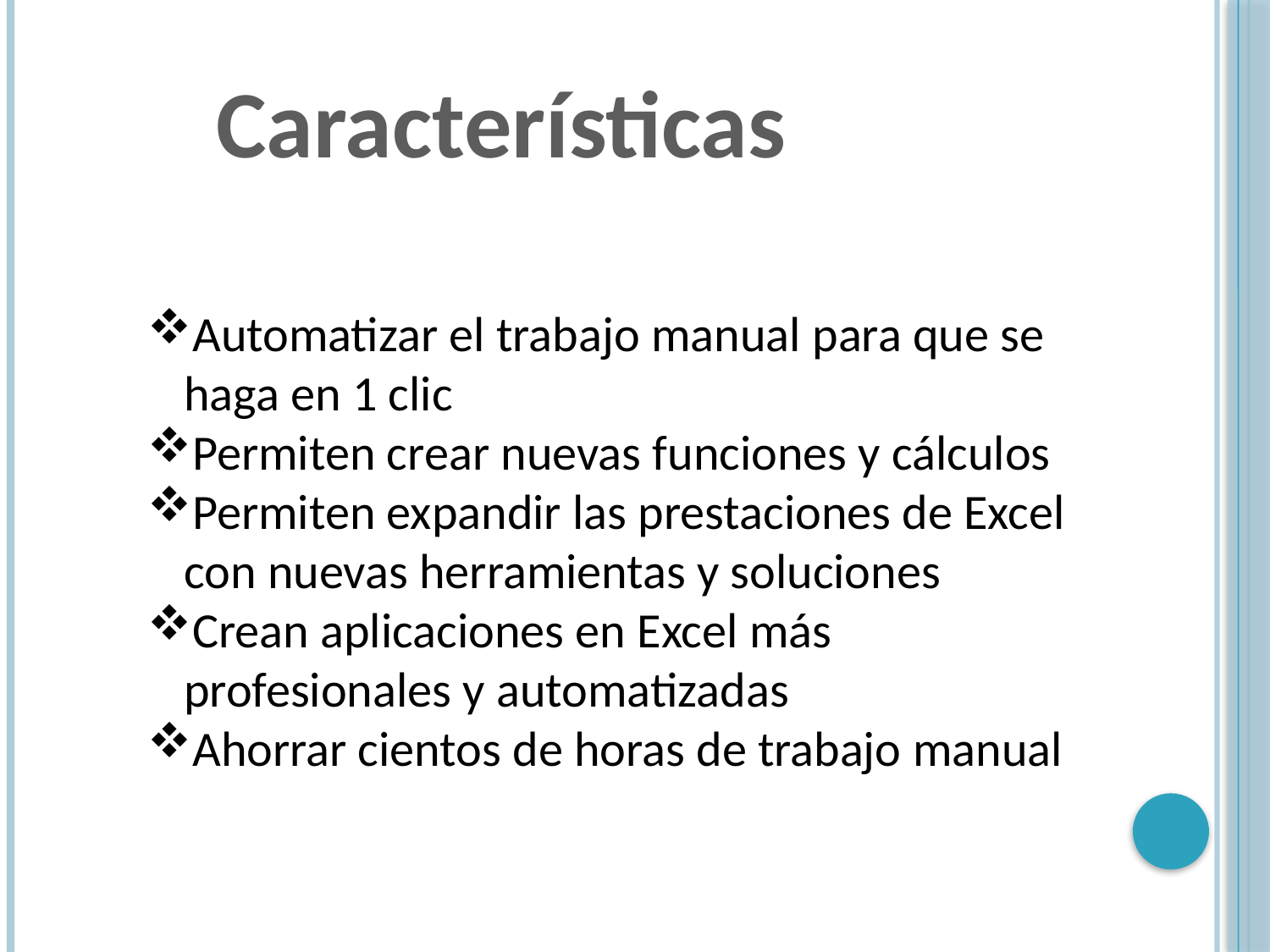

Características
Automatizar el trabajo manual para que se haga en 1 clic
Permiten crear nuevas funciones y cálculos
Permiten expandir las prestaciones de Excel con nuevas herramientas y soluciones
Crean aplicaciones en Excel más profesionales y automatizadas
Ahorrar cientos de horas de trabajo manual